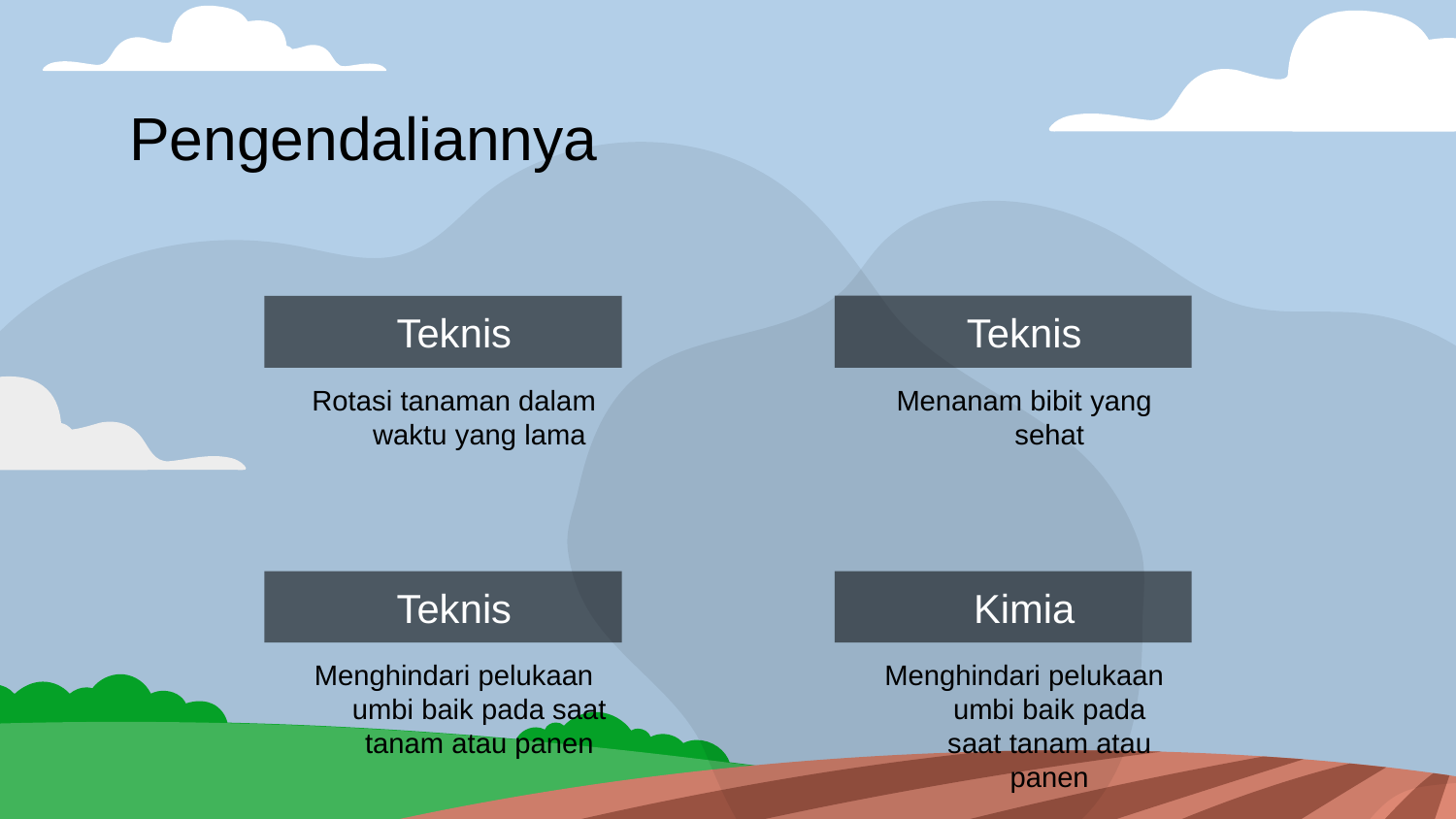

# Pengendaliannya
Teknis
Teknis
Rotasi tanaman dalam waktu yang lama
Menanam bibit yang sehat
Teknis
Kimia
Menghindari pelukaan umbi baik pada saat tanam atau panen
Menghindari pelukaan umbi baik pada saat tanam atau panen